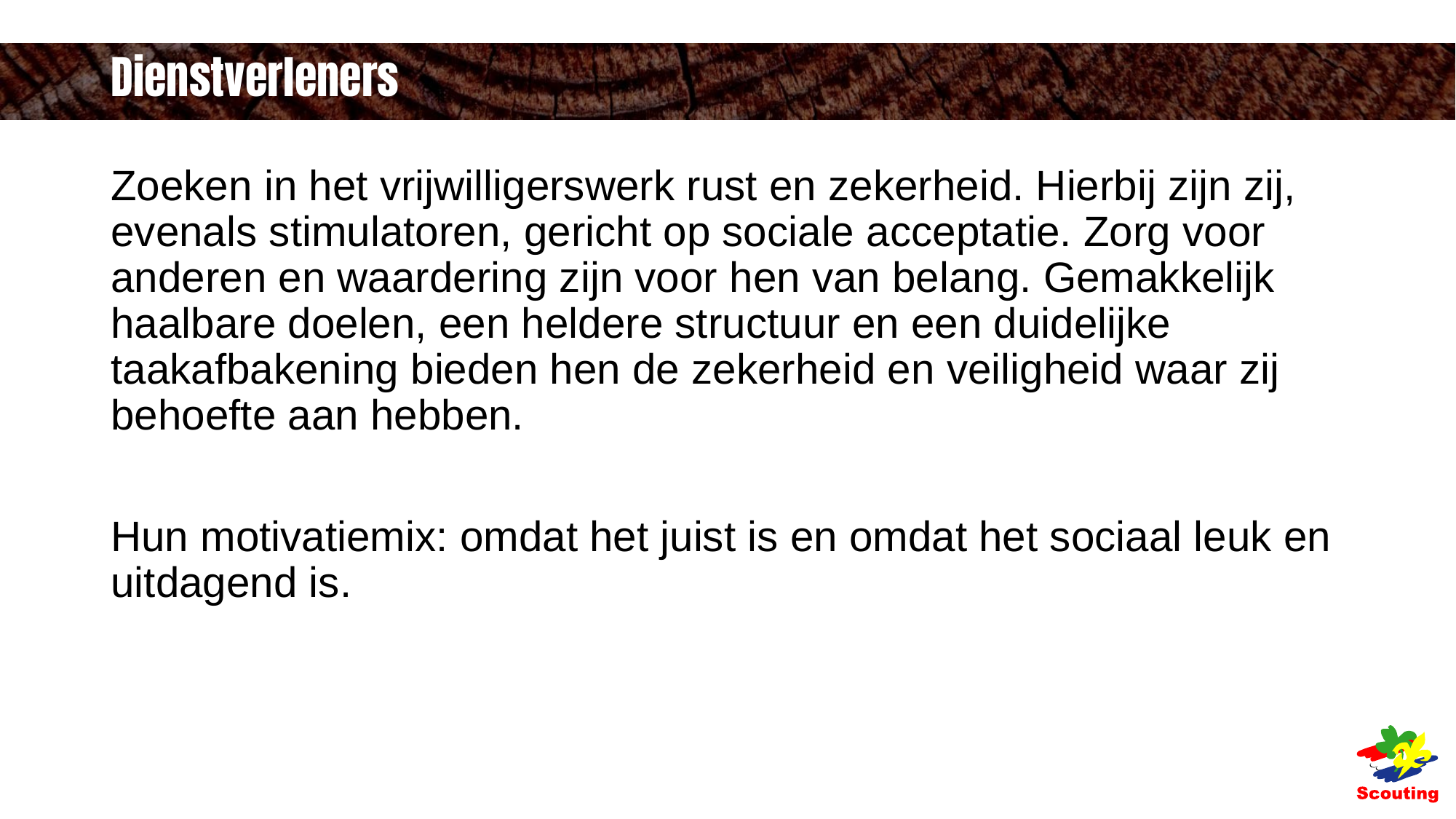

# Dienstverleners
Zoeken in het vrijwilligerswerk rust en zekerheid. Hierbij zijn zij, evenals stimulatoren, gericht op sociale acceptatie. Zorg voor anderen en waardering zijn voor hen van belang. Gemakkelijk haalbare doelen, een heldere structuur en een duidelijke taakafbakening bieden hen de zekerheid en veiligheid waar zij behoefte aan hebben.

Hun motivatiemix: omdat het juist is en omdat het sociaal leuk en uitdagend is.